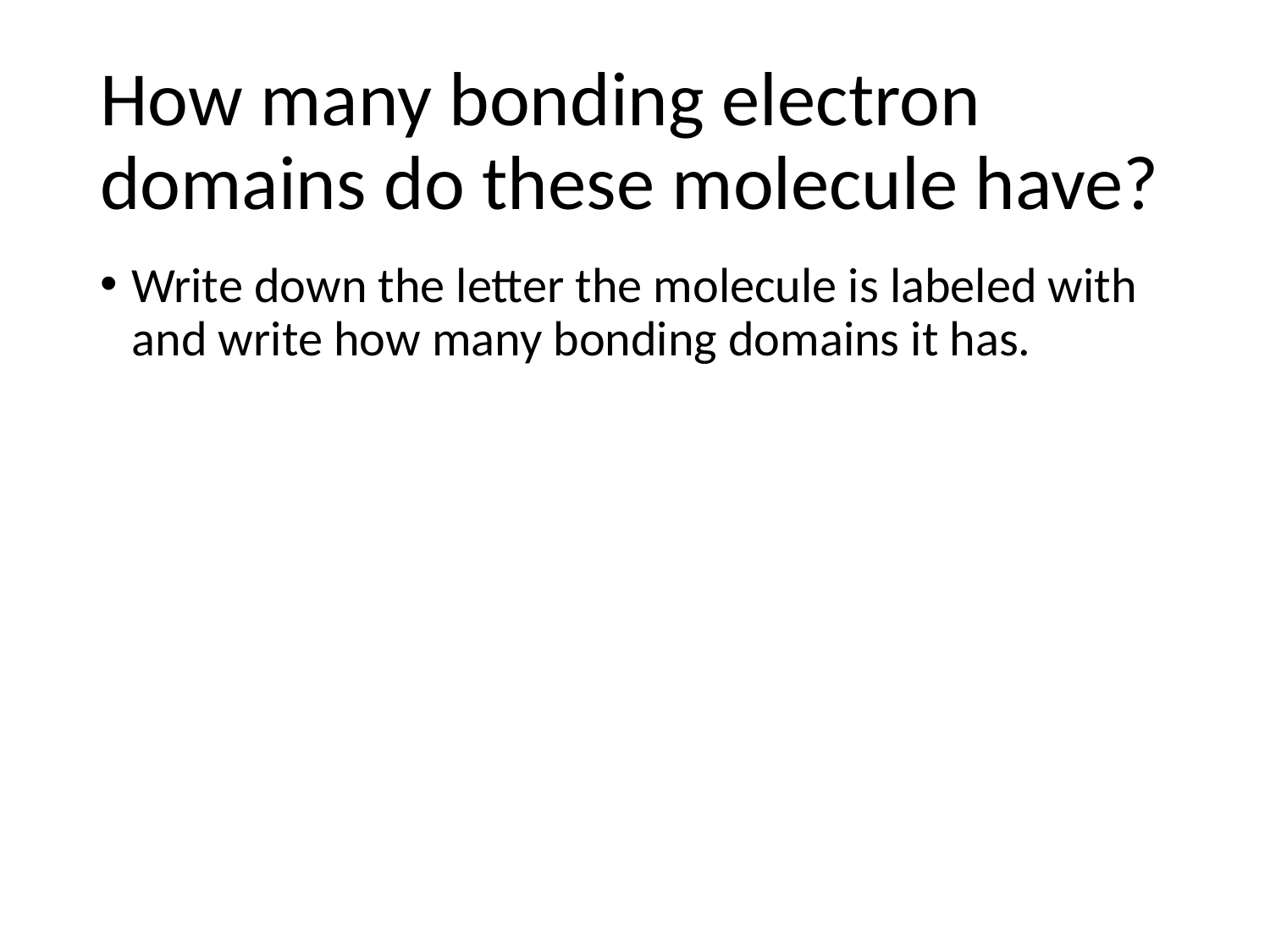

# How many bonding electron domains do these molecule have?
Write down the letter the molecule is labeled with and write how many bonding domains it has.